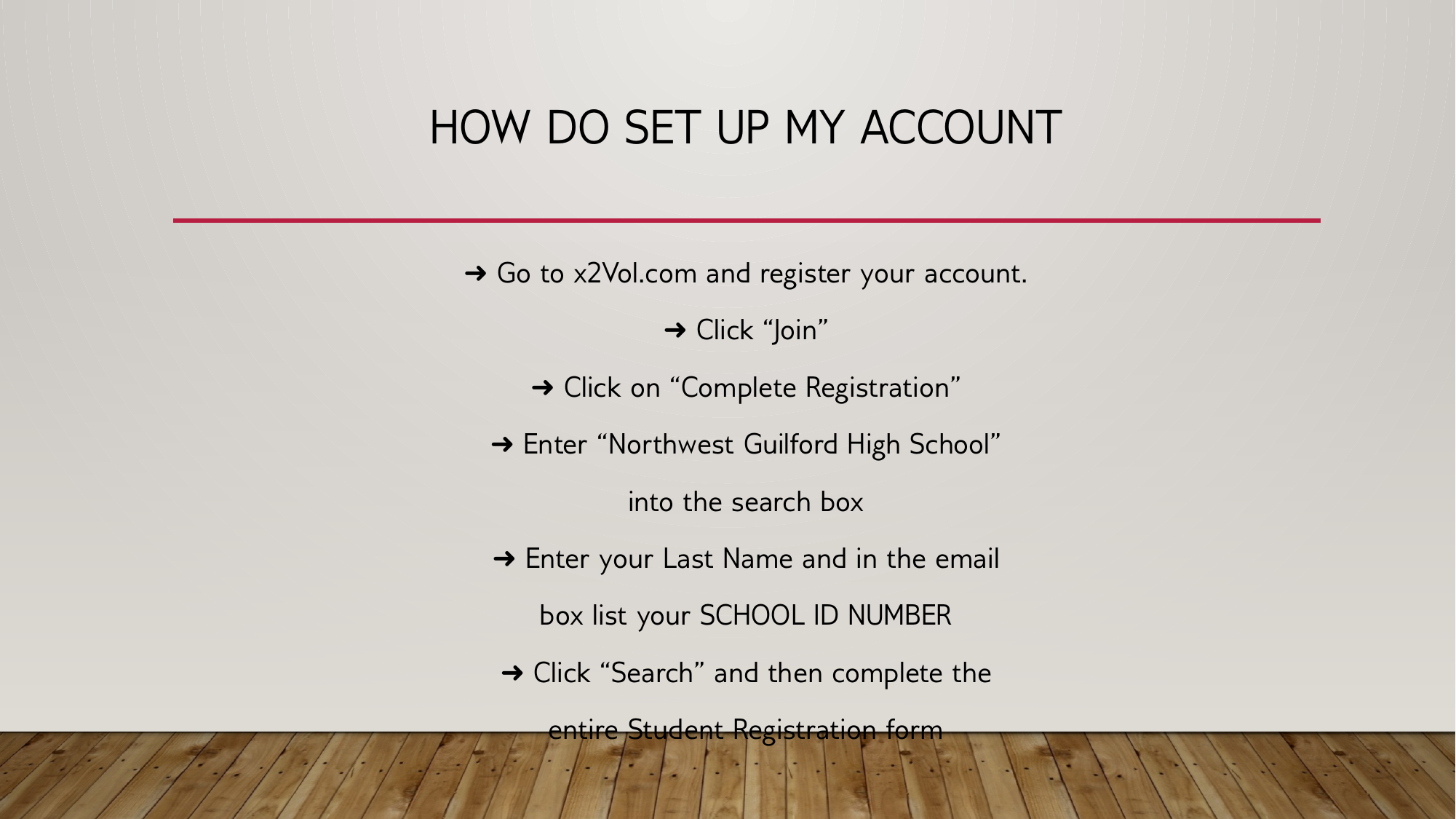

# How DO Set up my Account
➜ Go to x2Vol.com and register your account.
➜ Click “Join”
➜ Click on “Complete Registration”
➜ Enter “Northwest Guilford High School”
into the search box
➜ Enter your Last Name and in the email
box list your SCHOOL ID NUMBER
➜ Click “Search” and then complete the
entire Student Registration form